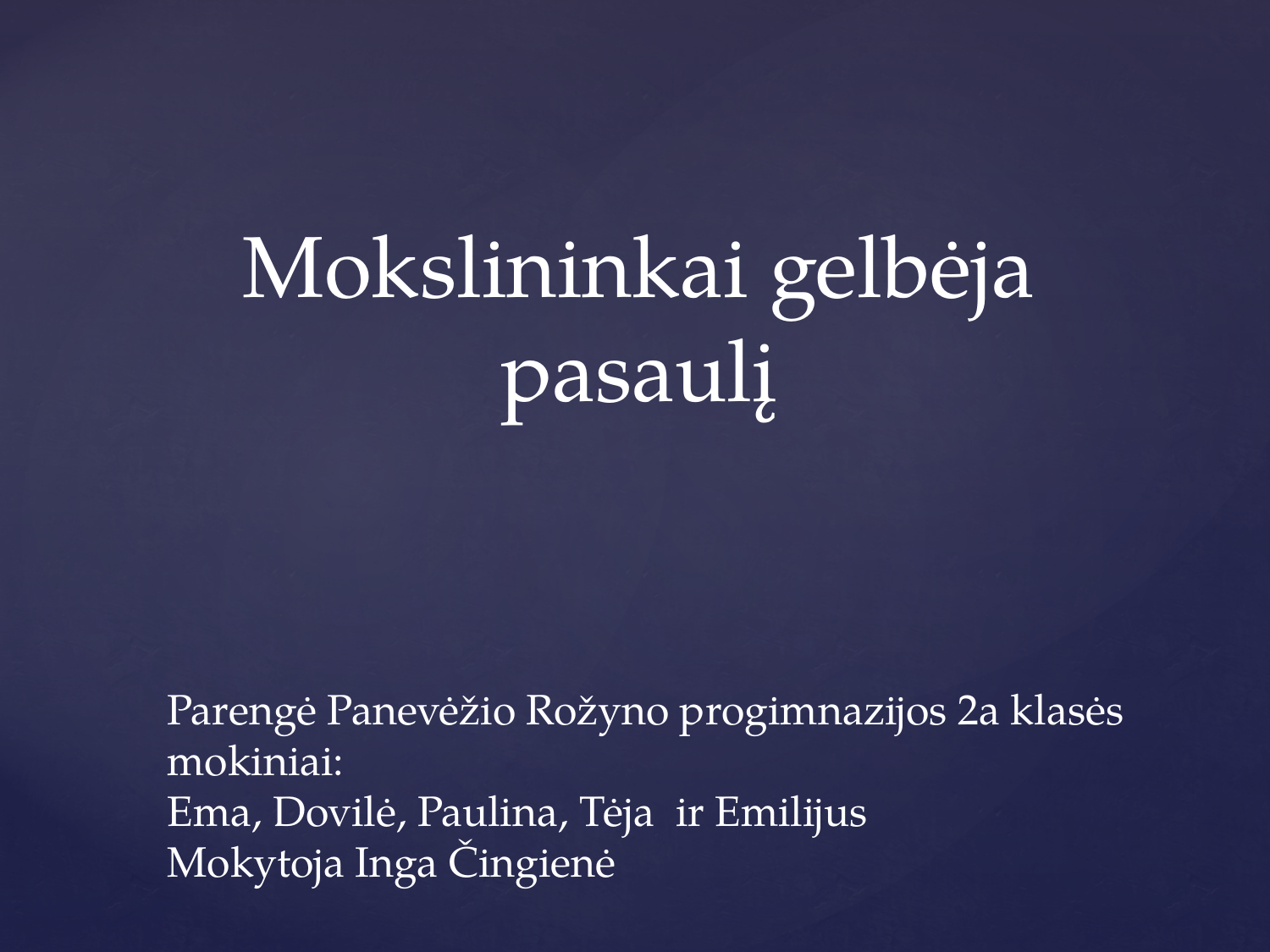

Mokslininkai gelbėja pasaulį
Parengė Panevėžio Rožyno progimnazijos 2a klasės mokiniai:
Ema, Dovilė, Paulina, Tėja  ir Emilijus
Mokytoja Inga Čingienė